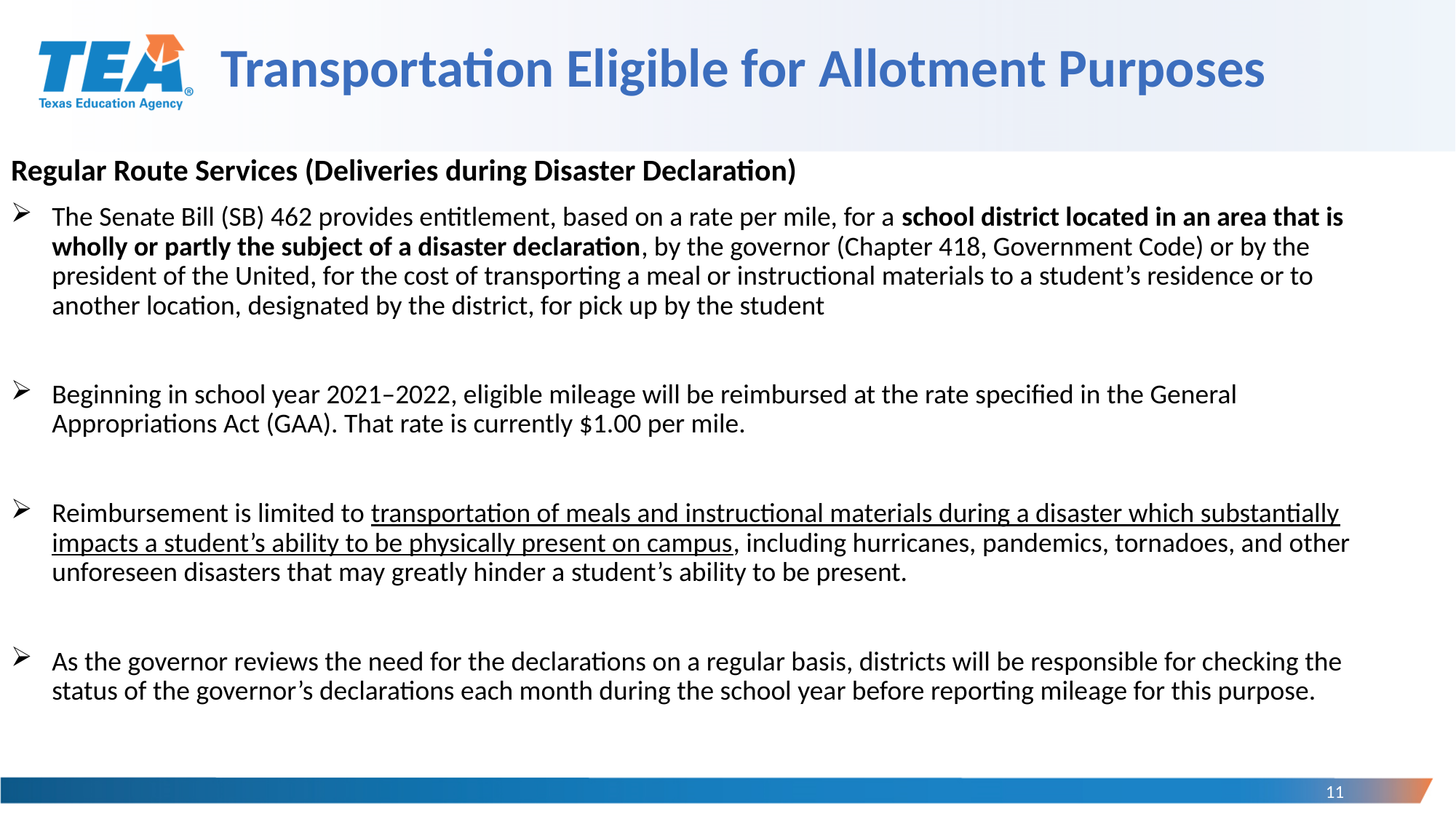

# Transportation Eligible for Allotment Purposes
Regular Route Services (Deliveries during Disaster Declaration)
The Senate Bill (SB) 462 provides entitlement, based on a rate per mile, for a school district located in an area that is wholly or partly the subject of a disaster declaration, by the governor (Chapter 418, Government Code) or by the president of the United, for the cost of transporting a meal or instructional materials to a student’s residence or to another location, designated by the district, for pick up by the student

Beginning in school year 2021–2022, eligible mileage will be reimbursed at the rate specified in the General Appropriations Act (GAA). That rate is currently $1.00 per mile.

Reimbursement is limited to transportation of meals and instructional materials during a disaster which substantially impacts a student’s ability to be physically present on campus, including hurricanes, pandemics, tornadoes, and other unforeseen disasters that may greatly hinder a student’s ability to be present.

As the governor reviews the need for the declarations on a regular basis, districts will be responsible for checking the status of the governor’s declarations each month during the school year before reporting mileage for this purpose.
11